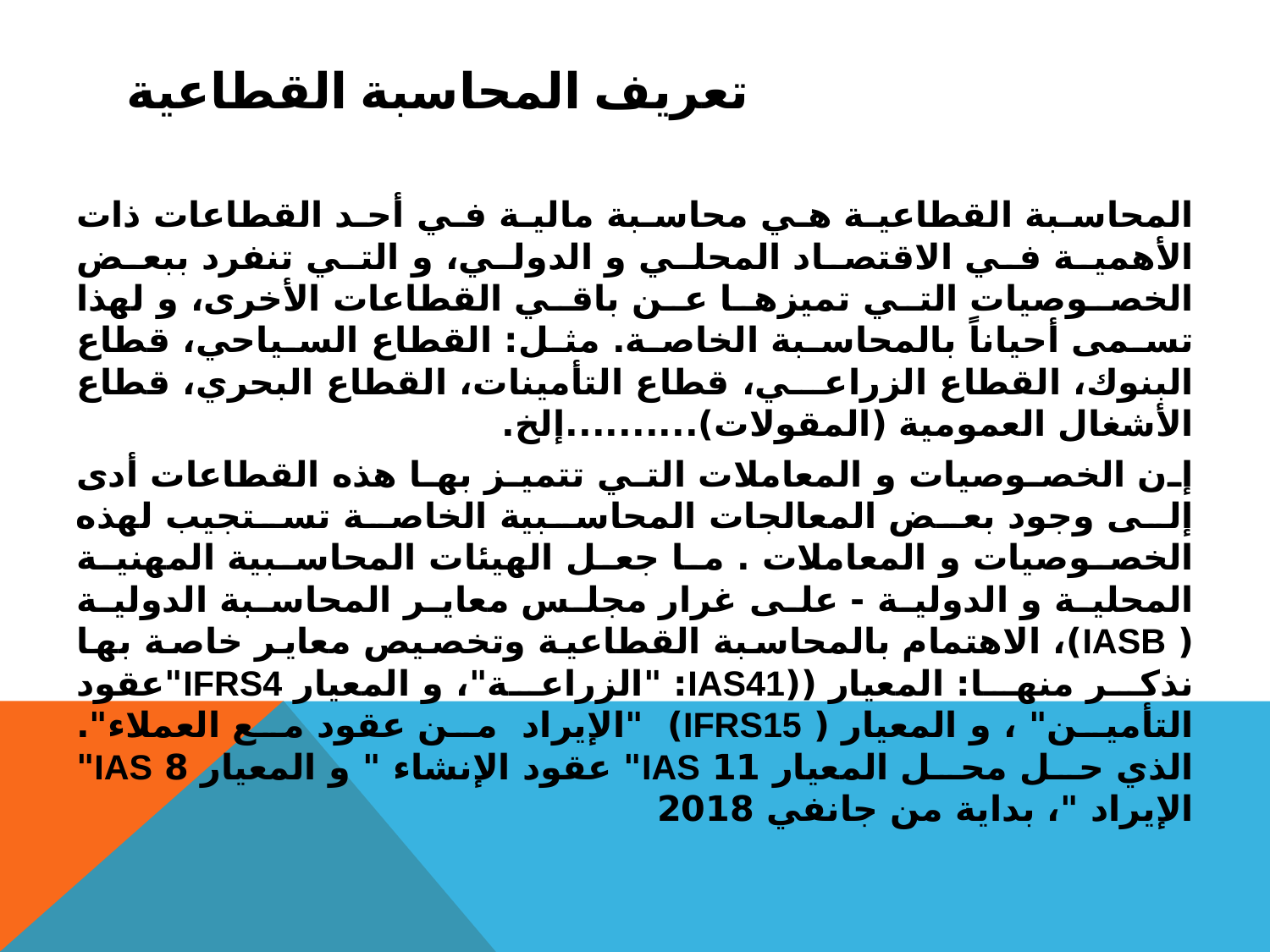

# تعريف المحاسبة القطاعية
المحاسبة القطاعية هي محاسبة مالية في أحد القطاعات ذات الأهمية في الاقتصاد المحلي و الدولي، و التي تنفرد ببعض الخصوصيات التي تميزها عن باقي القطاعات الأخرى، و لهذا تسمى أحياناً بالمحاسبة الخاصة. مثل: القطاع السياحي، قطاع البنوك، القطاع الزراعي، قطاع التأمينات، القطاع البحري، قطاع الأشغال العمومية (المقولات)..........إلخ.
إن الخصوصيات و المعاملات التي تتميز بها هذه القطاعات أدى إلى وجود بعض المعالجات المحاسبية الخاصة تستجيب لهذه الخصوصيات و المعاملات . ما جعل الهيئات المحاسبية المهنية المحلية و الدولية - على غرار مجلس معاير المحاسبة الدولية ( IASB)، الاهتمام بالمحاسبة القطاعية وتخصيص معاير خاصة بها نذكر منها: المعيار ((IAS41: "الزراعة"، و المعيار IFRS4"عقود التأمين" ، و المعيار ( IFRS15)  "الإيراد  من عقود مع العملاء". الذي حل محل المعيار 11 IAS" عقود الإنشاء " و المعيار 8 IAS" الإيراد "، بداية من جانفي 2018